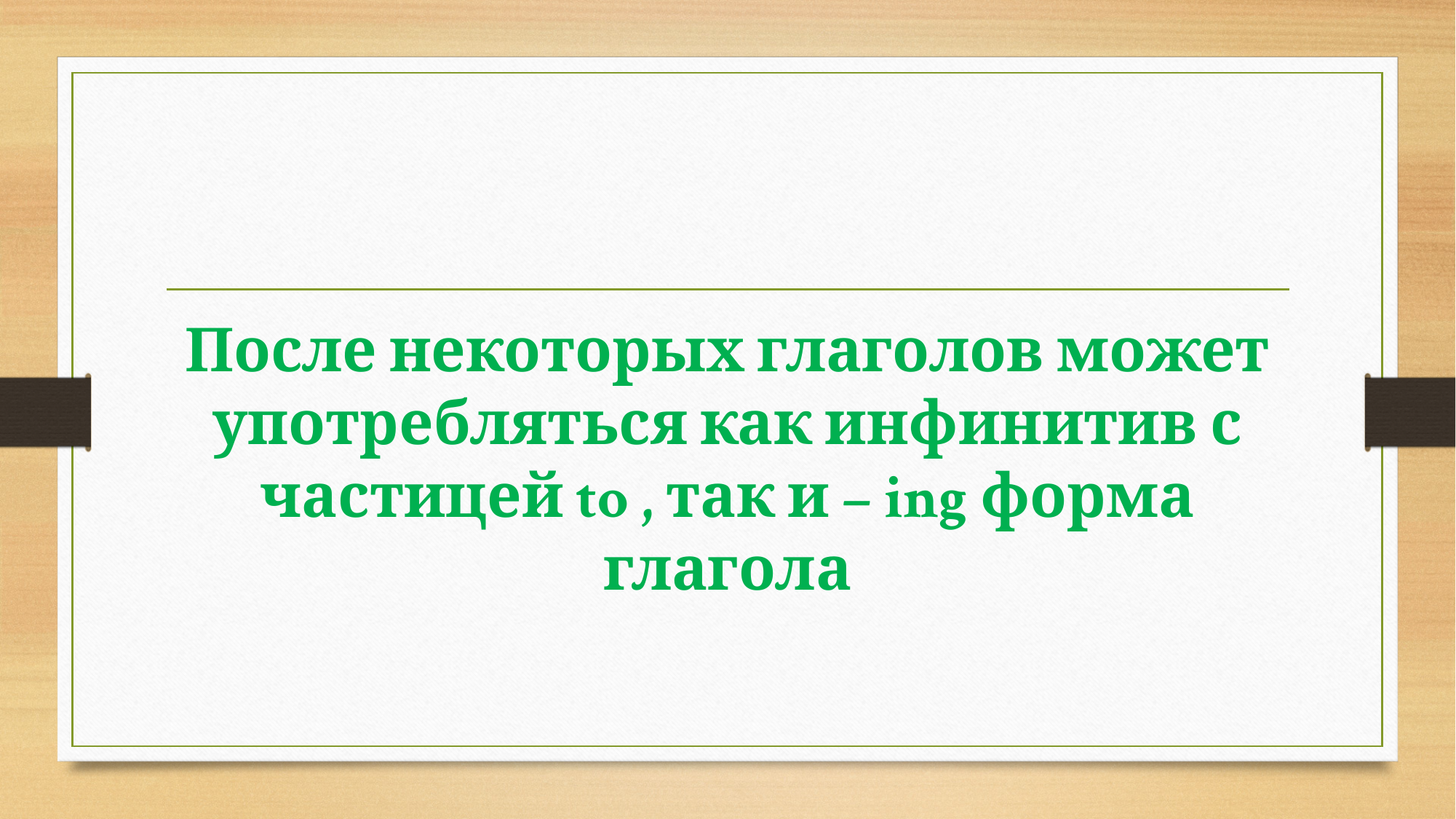

После некоторых глаголов может употребляться как инфинитив с частицей to , так и – ing форма глагола